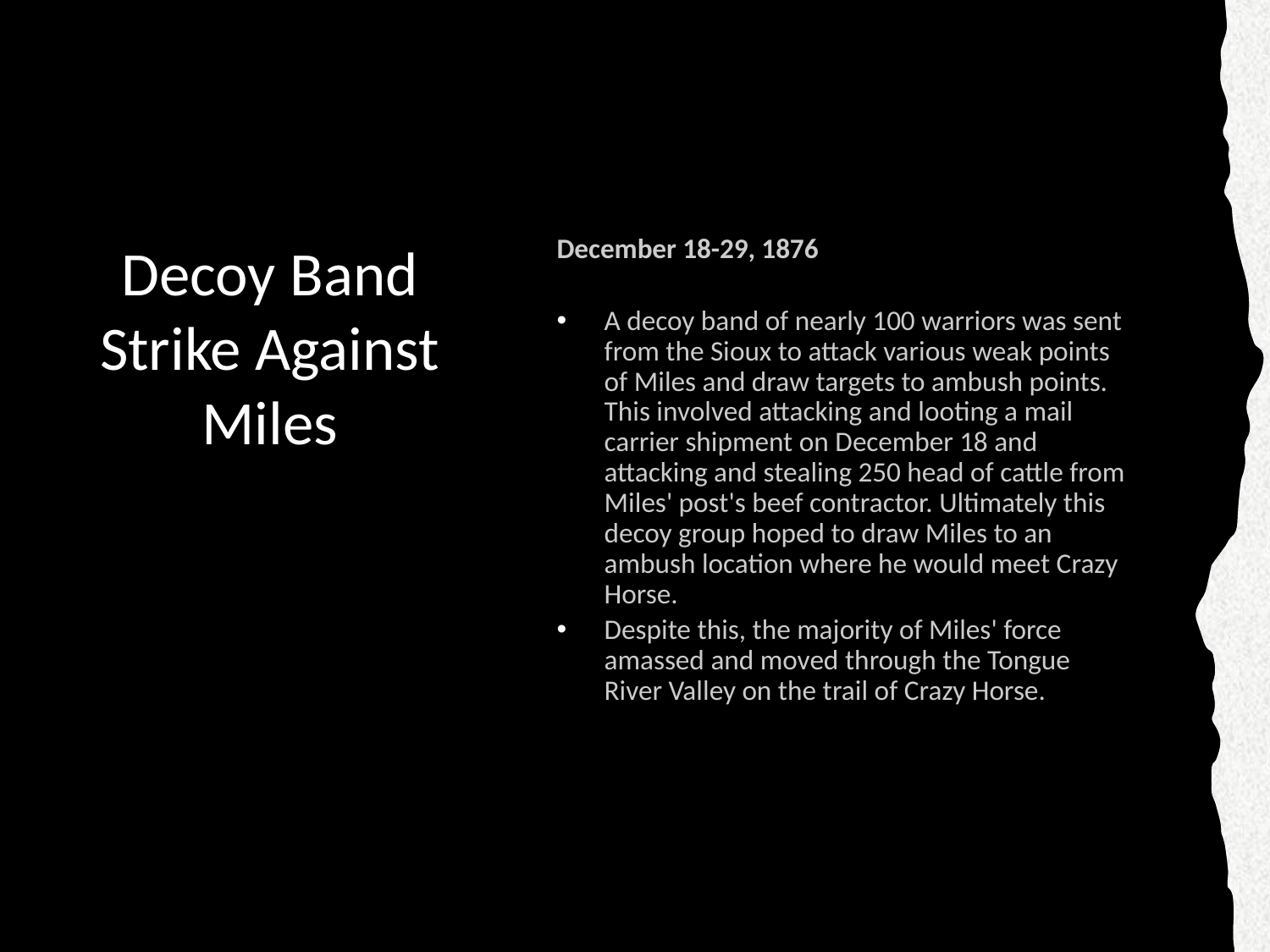

# Decoy Band Strike Against Miles
December 18-29, 1876

A decoy band of nearly 100 warriors was sent from the Sioux to attack various weak points of Miles and draw targets to ambush points. This involved attacking and looting a mail carrier shipment on December 18 and attacking and stealing 250 head of cattle from Miles' post's beef contractor. Ultimately this decoy group hoped to draw Miles to an ambush location where he would meet Crazy Horse.
Despite this, the majority of Miles' force amassed and moved through the Tongue River Valley on the trail of Crazy Horse.